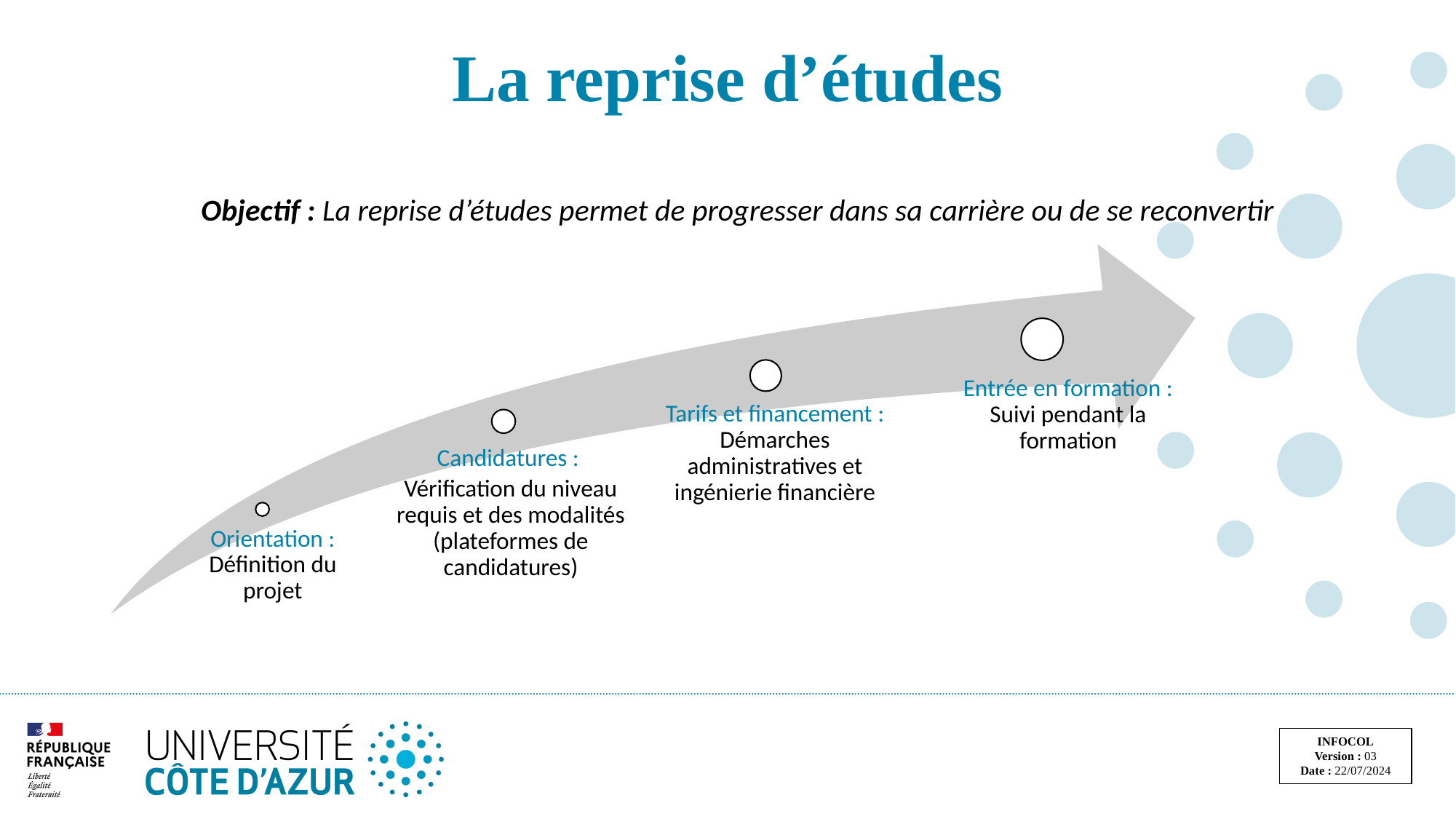

# La reprise d’études
Objectif : La reprise d’études permet de progresser dans sa carrière ou de se reconvertir
Orientation : Définition du projet
Candidatures :
Vérification du niveau requis et des modalités (plateformes de candidatures)
Tarifs et financement : Démarches administratives et ingénierie financière
Entrée en formation : Suivi pendant la formation
INFOCOL
Version : 03
Date : 22/07/2024